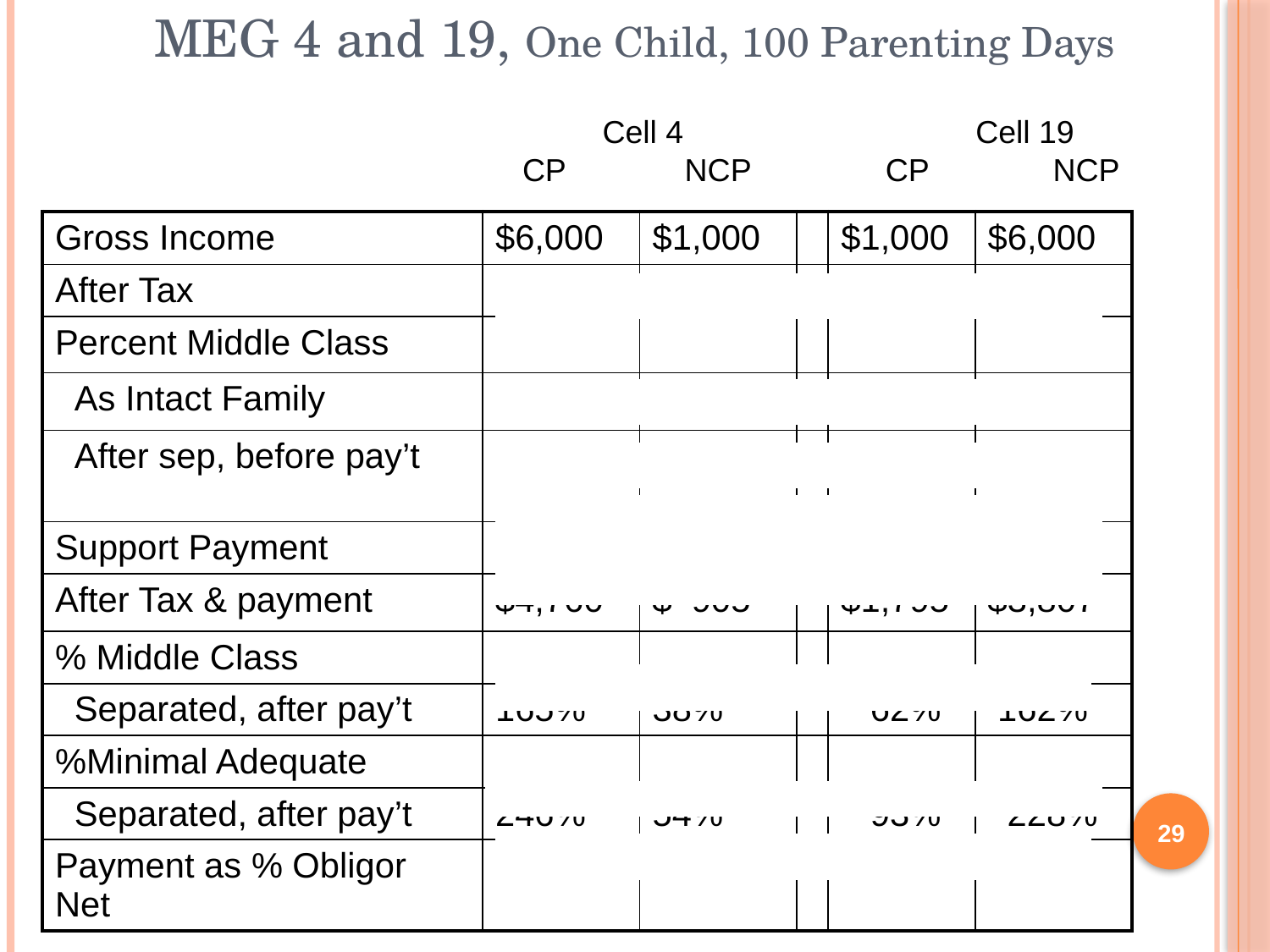

# MEG 4 and 19, One Child, 100 Parenting Days
              Cell 4                                 Cell 19
     CP	         NCP	   CP              NCP

| Gross Income | $6,000 | $1,000 |  | $1,000 | $6,000 |
| --- | --- | --- | --- | --- | --- |
| After Tax | $4,777 | $ 887 |  | $1,109 | $4,494 |
| Percent Middle Class |  |  |  |  |  |
| As Intact Family | 137% | 137% |  | 137% | 137% |
| After sep, before pay’t | 166% | 38% |  | 39% | 191% |
| Support Payment | - $18 | + 18 |  | + $687 | - $687 |
| After Tax & payment | $4,760 | $ 905 |  | $1,795 | $3,807 |
| % Middle Class |  |  |  |  |  |
| Separated, after pay’t | 165% | 38% |  | 62% | 162% |
| %Minimal Adequate |  |  |  |  |  |
| Separated, after pay’t | 246% | 54% |  | 93% | 228% |
| Payment as % Obligor Net | 0 .4% |  |  |  | 15% |

29